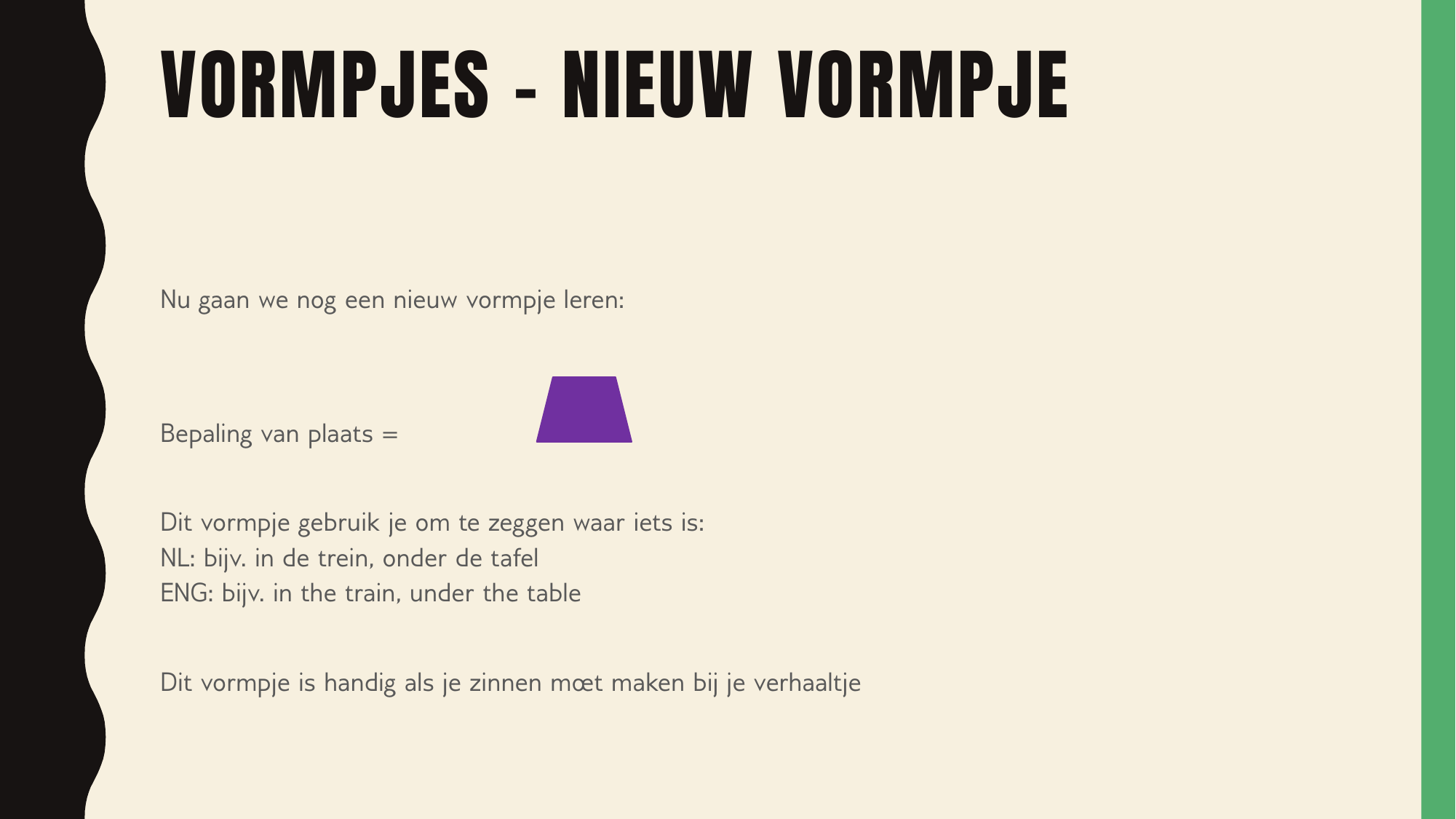

# Vormpjes – nieuw vormpje
Nu gaan we nog een nieuw vormpje leren:

Bepaling van plaats =

Dit vormpje gebruik je om te zeggen waar iets is:
NL: bijv. in de trein, onder de tafel
ENG: bijv. in the train, under the table

Dit vormpje is handig als je zinnen moet maken bij je verhaaltje